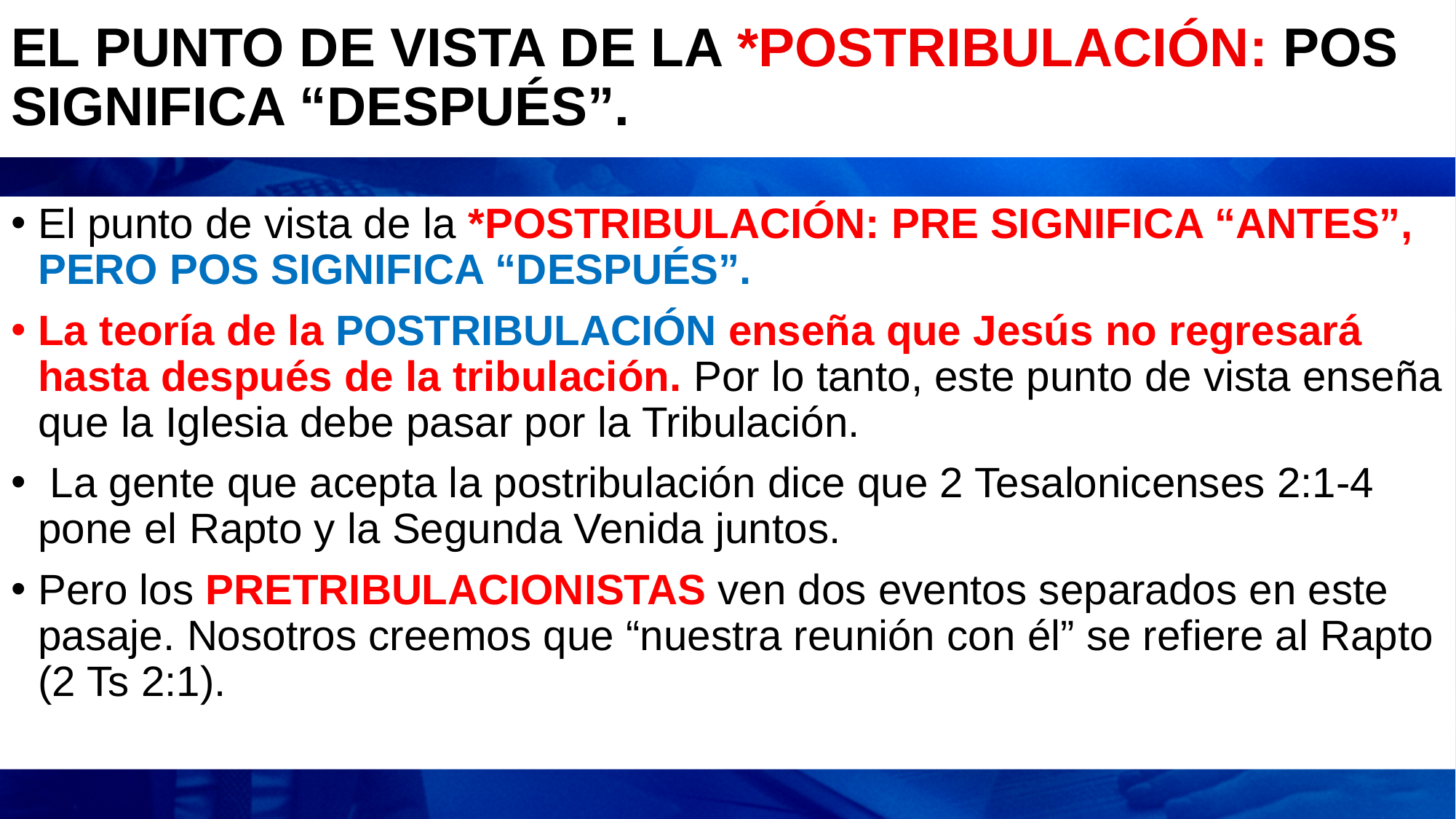

# EL PUNTO DE VISTA DE LA *POSTRIBULACIÓN: POS SIGNIFICA “DESPUÉS”.
El punto de vista de la *POSTRIBULACIÓN: PRE SIGNIFICA “ANTES”, PERO POS SIGNIFICA “DESPUÉS”.
La teoría de la POSTRIBULACIÓN enseña que Jesús no regresará hasta después de la tribulación. Por lo tanto, este punto de vista enseña que la Iglesia debe pasar por la Tribulación.
 La gente que acepta la postribulación dice que 2 Tesalonicenses 2:1-4 pone el Rapto y la Segunda Venida juntos.
Pero los PRETRIBULACIONISTAS ven dos eventos separados en este pasaje. Nosotros creemos que “nuestra reunión con él” se refiere al Rapto (2 Ts 2:1).